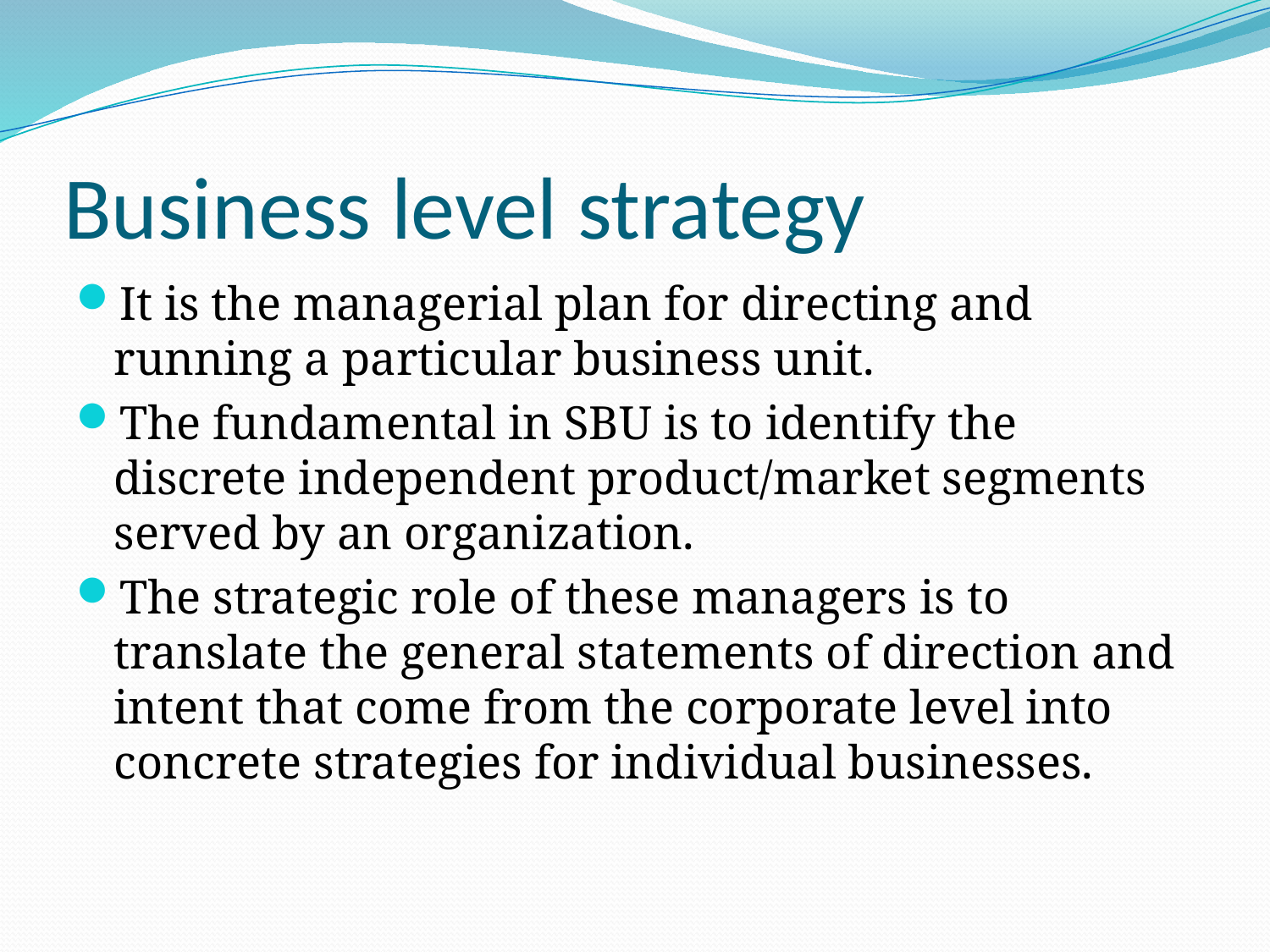

# Business level strategy
It is the managerial plan for directing and running a particular business unit.
The fundamental in SBU is to identify the discrete independent product/market segments served by an organization.
The strategic role of these managers is to translate the general statements of direction and intent that come from the corporate level into concrete strategies for individual businesses.